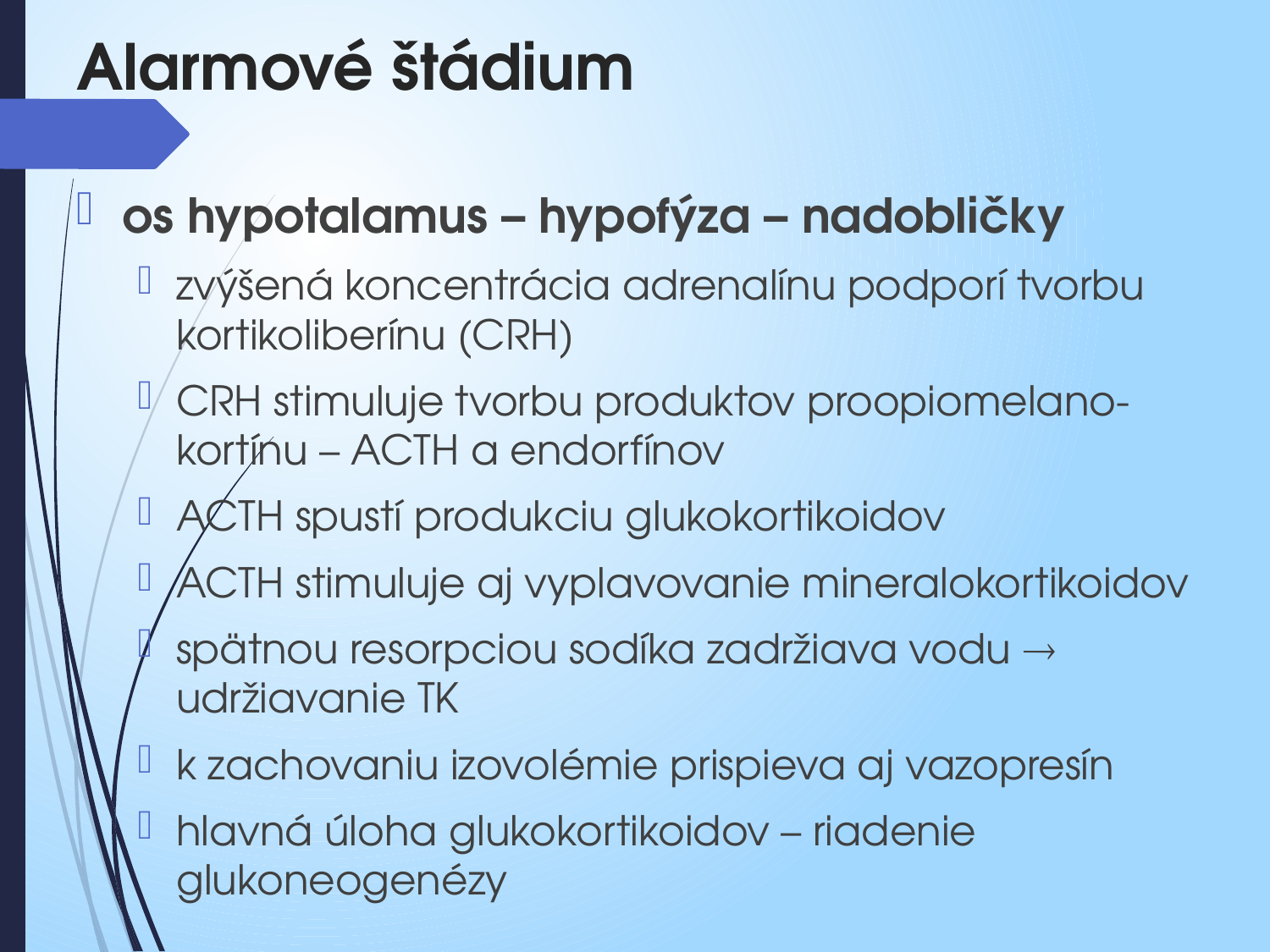

# Alarmové štádium
os hypotalamus – hypofýza – nadobličky
zvýšená koncentrácia adrenalínu podporí tvorbu kortikoliberínu (CRH)
CRH stimuluje tvorbu produktov proopiomelano-kortínu – ACTH a endorfínov
ACTH spustí produkciu glukokortikoidov
ACTH stimuluje aj vyplavovanie mineralokortikoidov
spätnou resorpciou sodíka zadržiava vodu → udržiavanie TK
k zachovaniu izovolémie prispieva aj vazopresín
hlavná úloha glukokortikoidov – riadenie glukoneogenézy